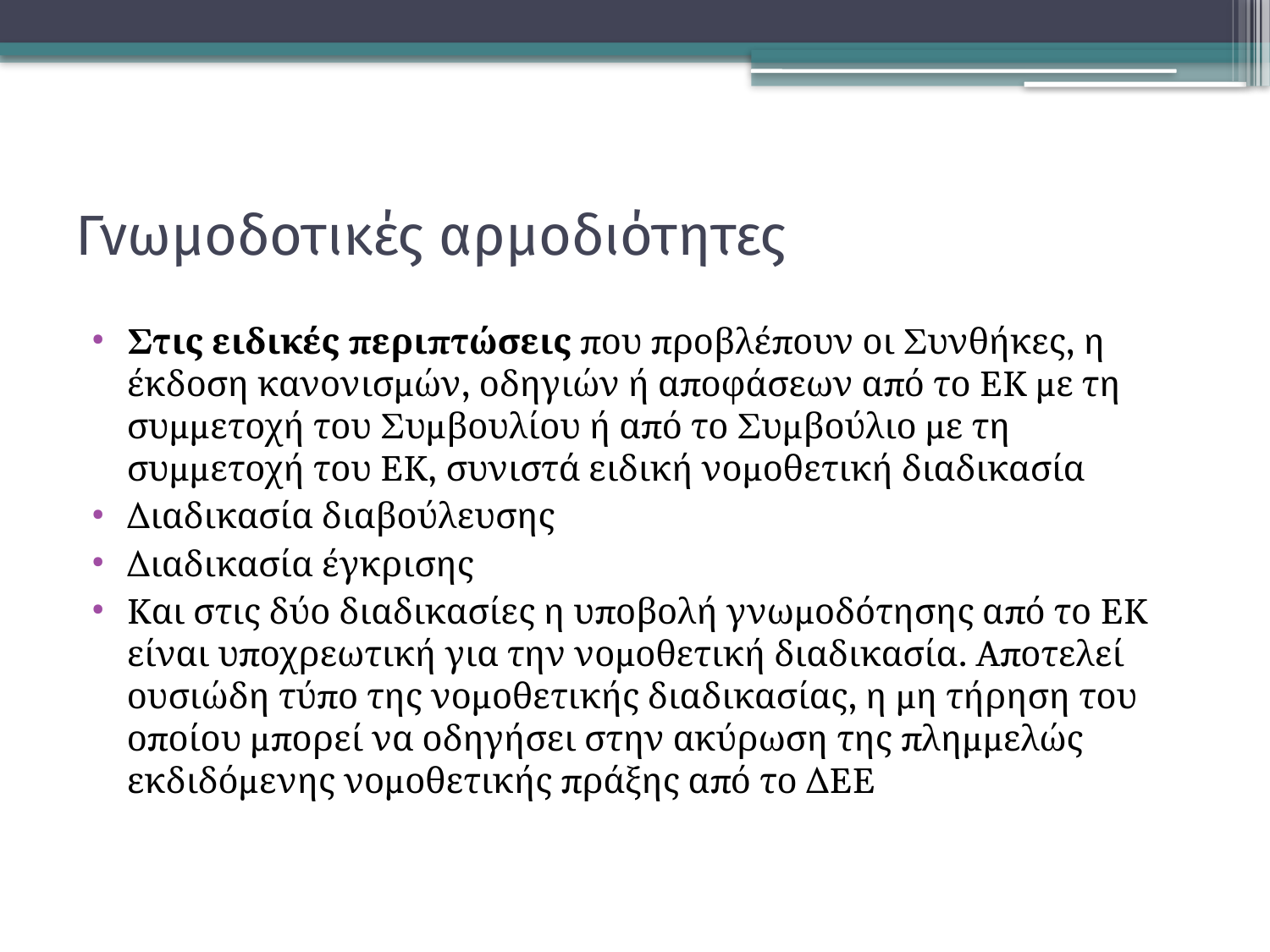

# Γνωμοδοτικές αρμοδιότητες
Στις ειδικές περιπτώσεις που προβλέπουν οι Συνθήκες, η έκδοση κανονισμών, οδηγιών ή αποφάσεων από το ΕΚ με τη συμμετοχή του Συμβουλίου ή από το Συμβούλιο με τη συμμετοχή του ΕΚ, συνιστά ειδική νομοθετική διαδικασία
Διαδικασία διαβούλευσης
Διαδικασία έγκρισης
Και στις δύο διαδικασίες η υποβολή γνωμοδότησης από το ΕΚ είναι υποχρεωτική για την νομοθετική διαδικασία. Αποτελεί ουσιώδη τύπο της νομοθετικής διαδικασίας, η μη τήρηση του οποίου μπορεί να οδηγήσει στην ακύρωση της πλημμελώς εκδιδόμενης νομοθετικής πράξης από το ΔΕΕ